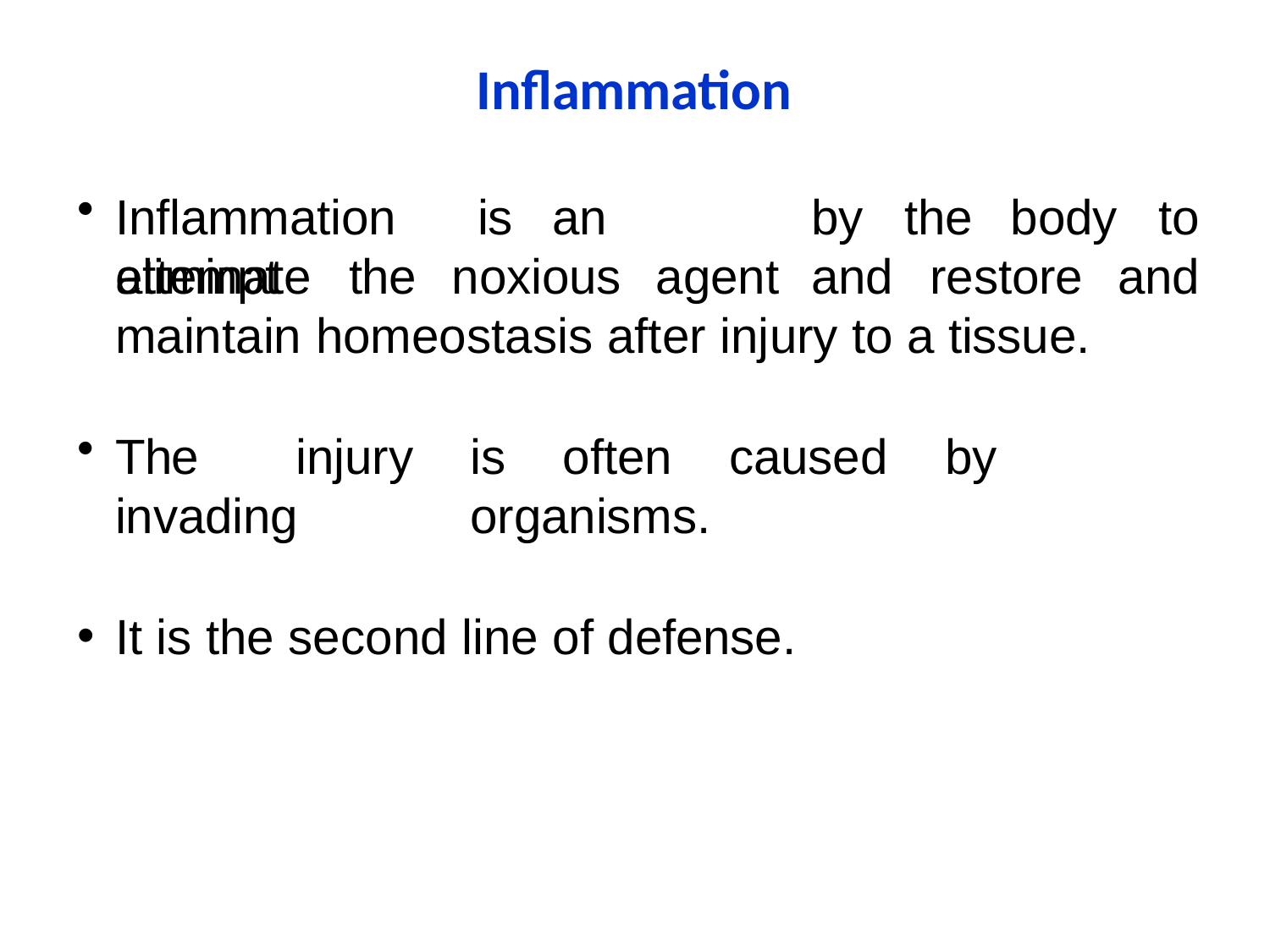

# Inflammation
Inflammation	is	an	attempt
by	the
and	restore	and
body	to
eliminate	the	noxious	agent
maintain homeostasis after injury to a tissue.

The	injury	is	often	caused	by	invading 	organisms.

It is the second line of defense.